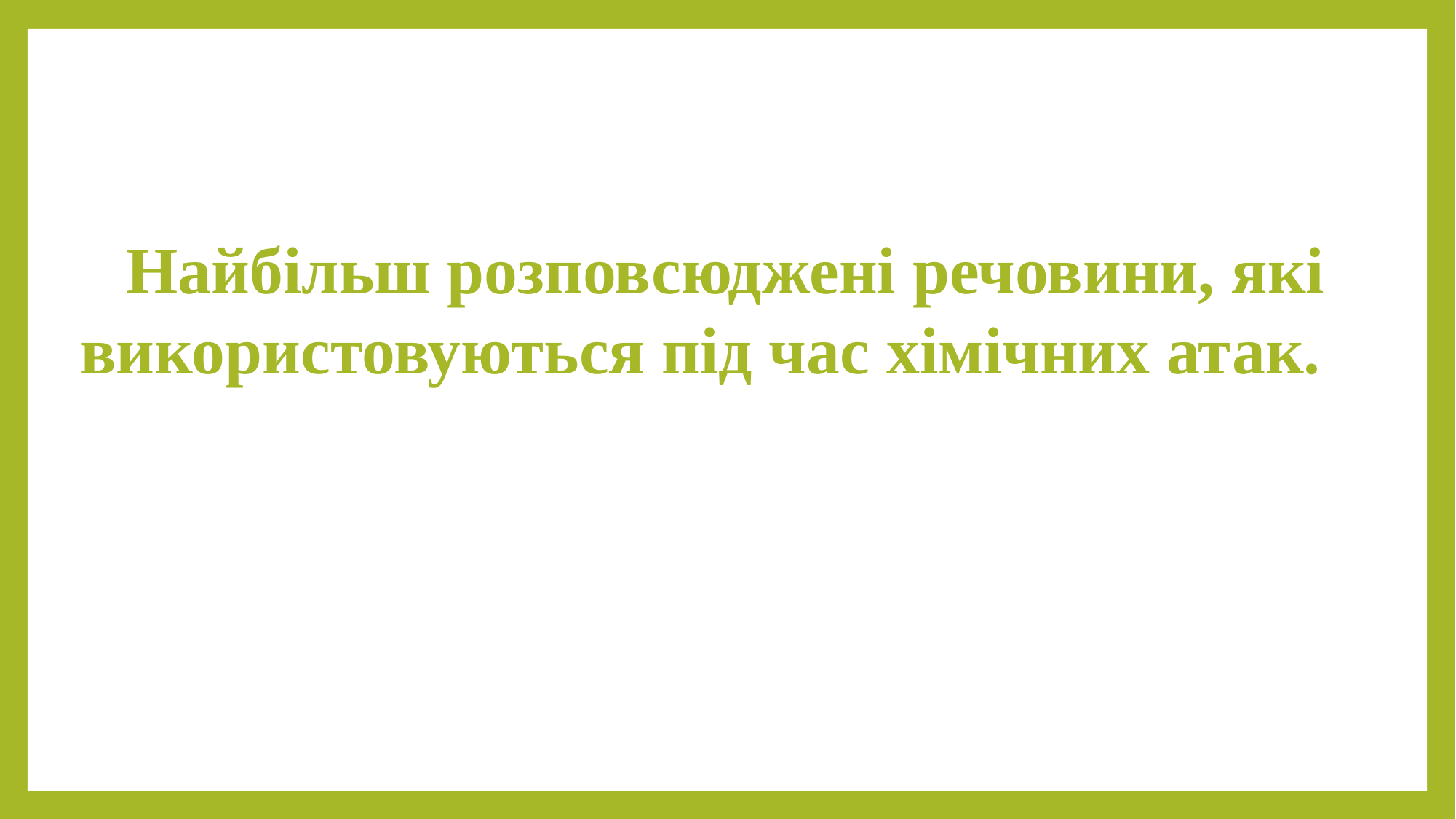

Найбільш розповсюджені речовини, які використовуються під час хімічних атак.